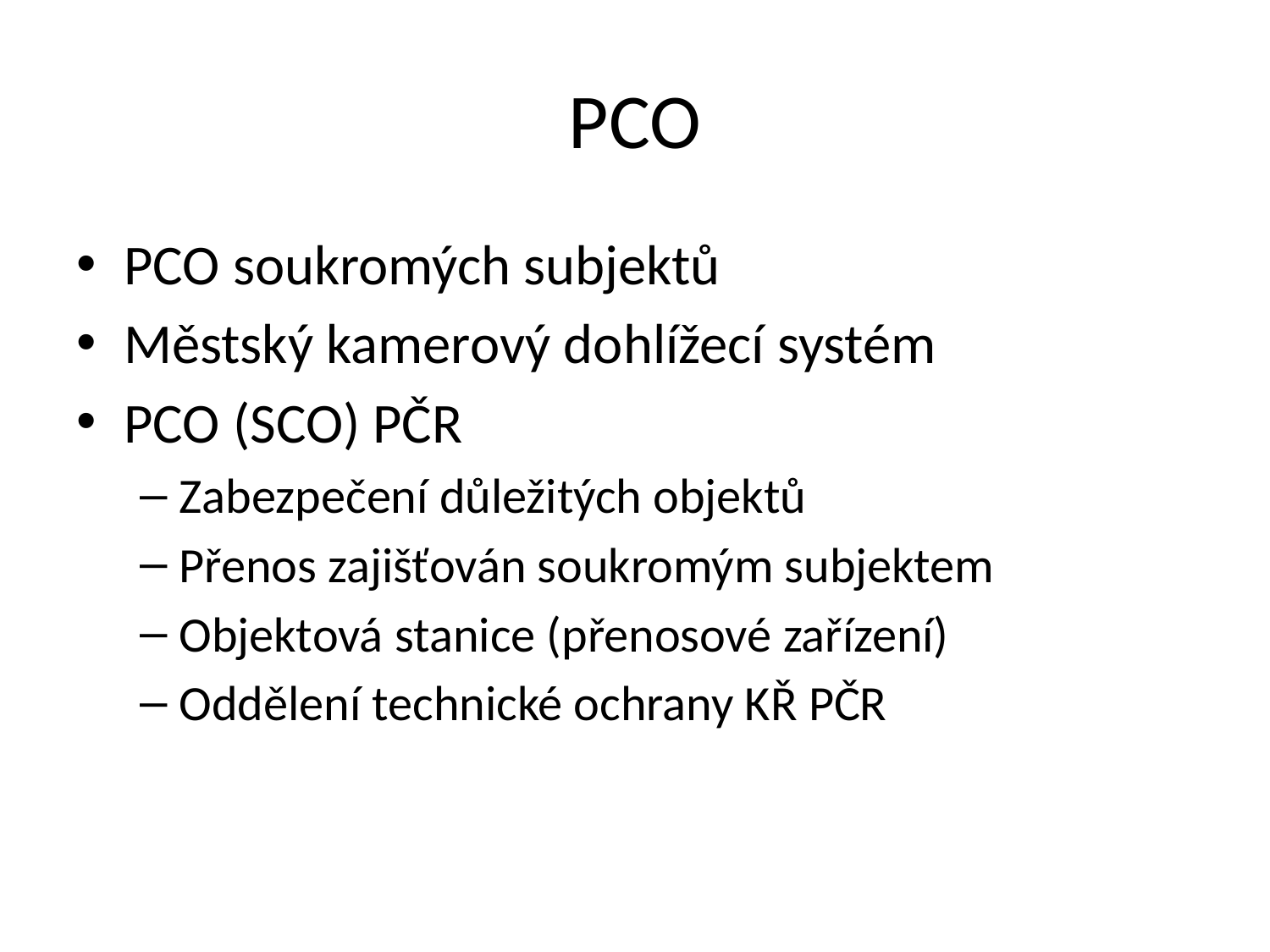

# PCO
PCO soukromých subjektů
Městský kamerový dohlížecí systém
PCO (SCO) PČR
Zabezpečení důležitých objektů
Přenos zajišťován soukromým subjektem
Objektová stanice (přenosové zařízení)
Oddělení technické ochrany KŘ PČR